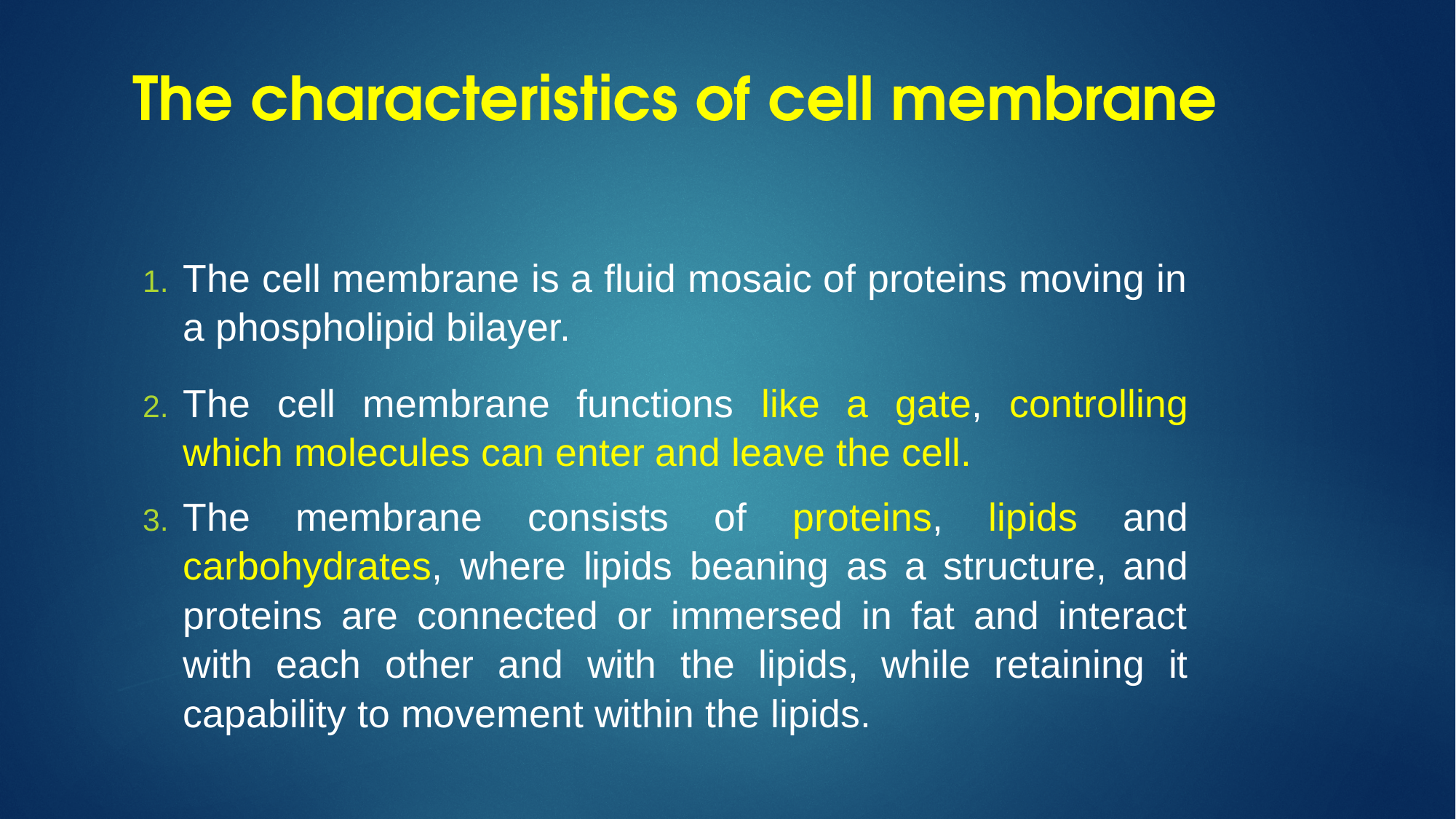

# The characteristics of cell membrane
The cell membrane is a fluid mosaic of proteins moving in a phospholipid bilayer.
The cell membrane functions like a gate, controlling which molecules can enter and leave the cell.
The membrane consists of proteins, lipids and carbohydrates, where lipids beaning as a structure, and proteins are connected or immersed in fat and interact with each other and with the lipids, while retaining it capability to movement within the lipids.